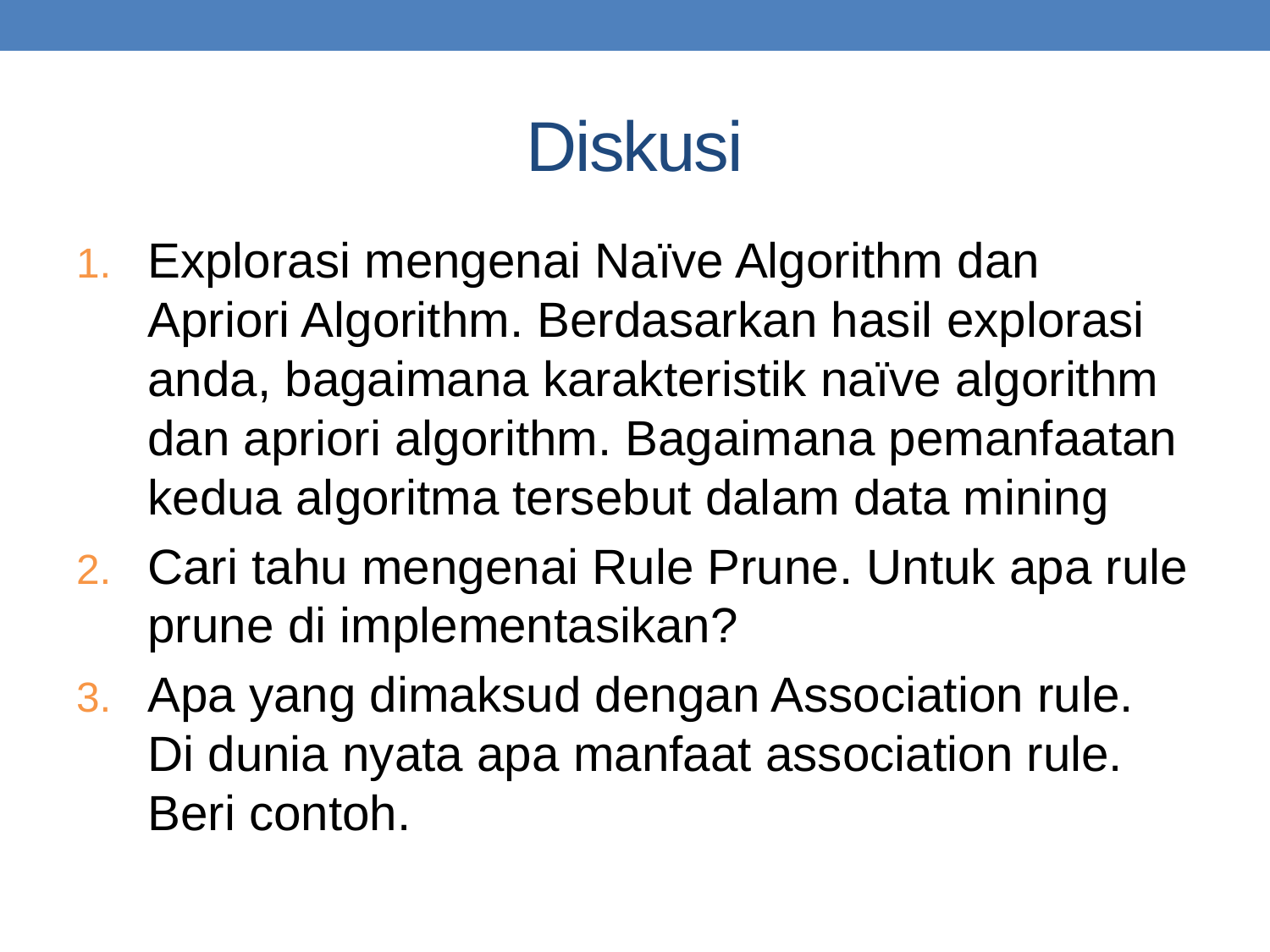

# Diskusi
Explorasi mengenai Naïve Algorithm dan Apriori Algorithm. Berdasarkan hasil explorasi anda, bagaimana karakteristik naïve algorithm dan apriori algorithm. Bagaimana pemanfaatan kedua algoritma tersebut dalam data mining
Cari tahu mengenai Rule Prune. Untuk apa rule prune di implementasikan?
Apa yang dimaksud dengan Association rule. Di dunia nyata apa manfaat association rule. Beri contoh.